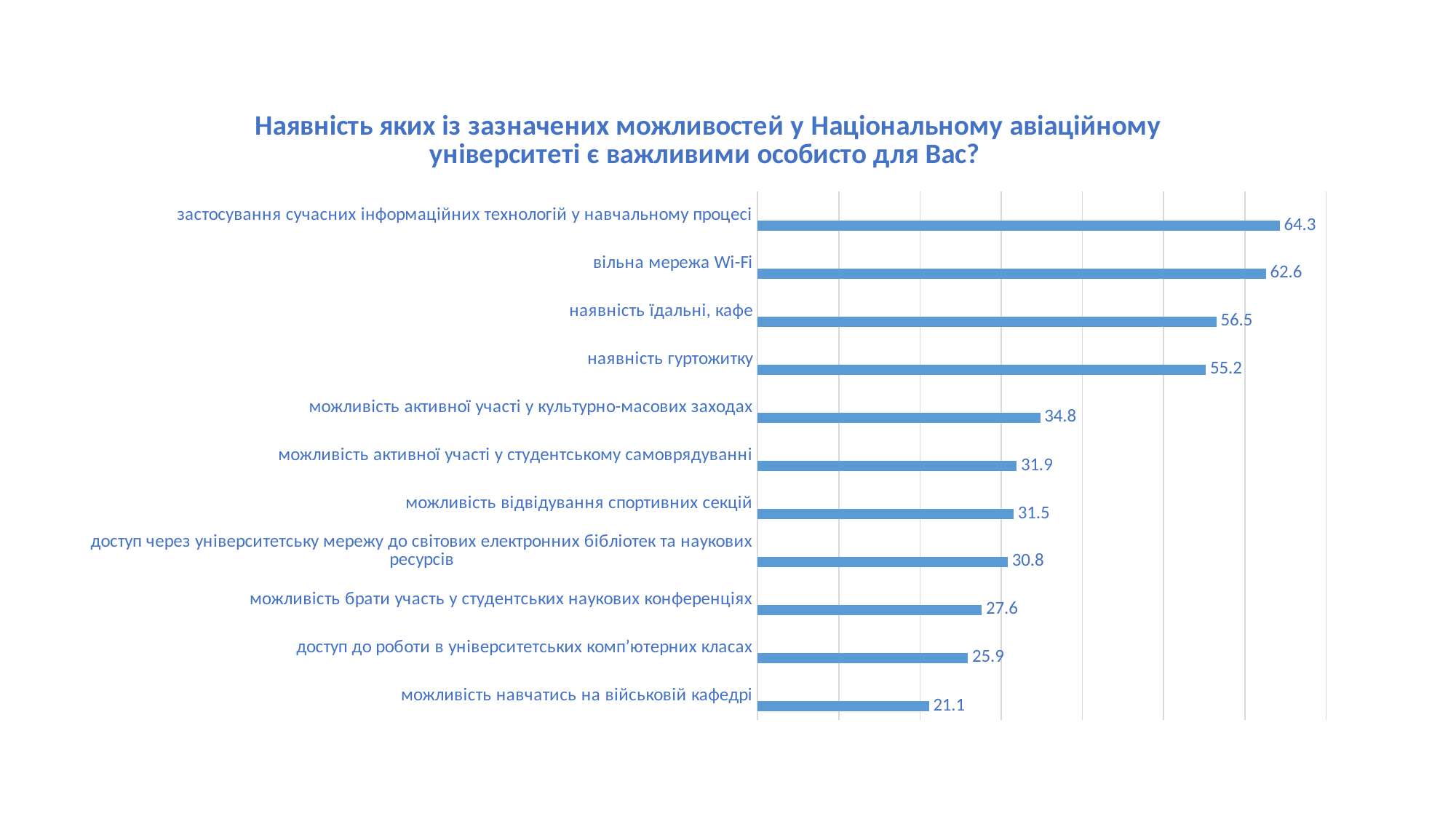

### Chart: Наявність яких із зазначених можливостей у Національному авіаційному університеті є важливими особисто для Вас?

| Category | Ряд 1 | Столбец1 | Столбец2 |
|---|---|---|---|
| можливість навчатись на військовій кафедрі | 21.1 | None | None |
| доступ до роботи в університетських комп’ютерних класах | 25.9 | None | None |
| можливість брати участь у студентських наукових конференціях | 27.6 | None | None |
| доступ через університетську мережу до світових електронних бібліотек та наукових ресурсів | 30.8 | None | None |
| можливість відвідування спортивних секцій | 31.5 | None | None |
| можливість активної участі у студентському самоврядуванні | 31.9 | None | None |
| можливість активної участі у культурно-масових заходах | 34.8 | None | None |
| наявність гуртожитку | 55.2 | None | None |
| наявність їдальні, кафе | 56.5 | None | None |
| вільна мережа Wi-Fi | 62.6 | None | None |
| застосування сучасних інформаційних технологій у навчальному процесі | 64.3 | None | None |